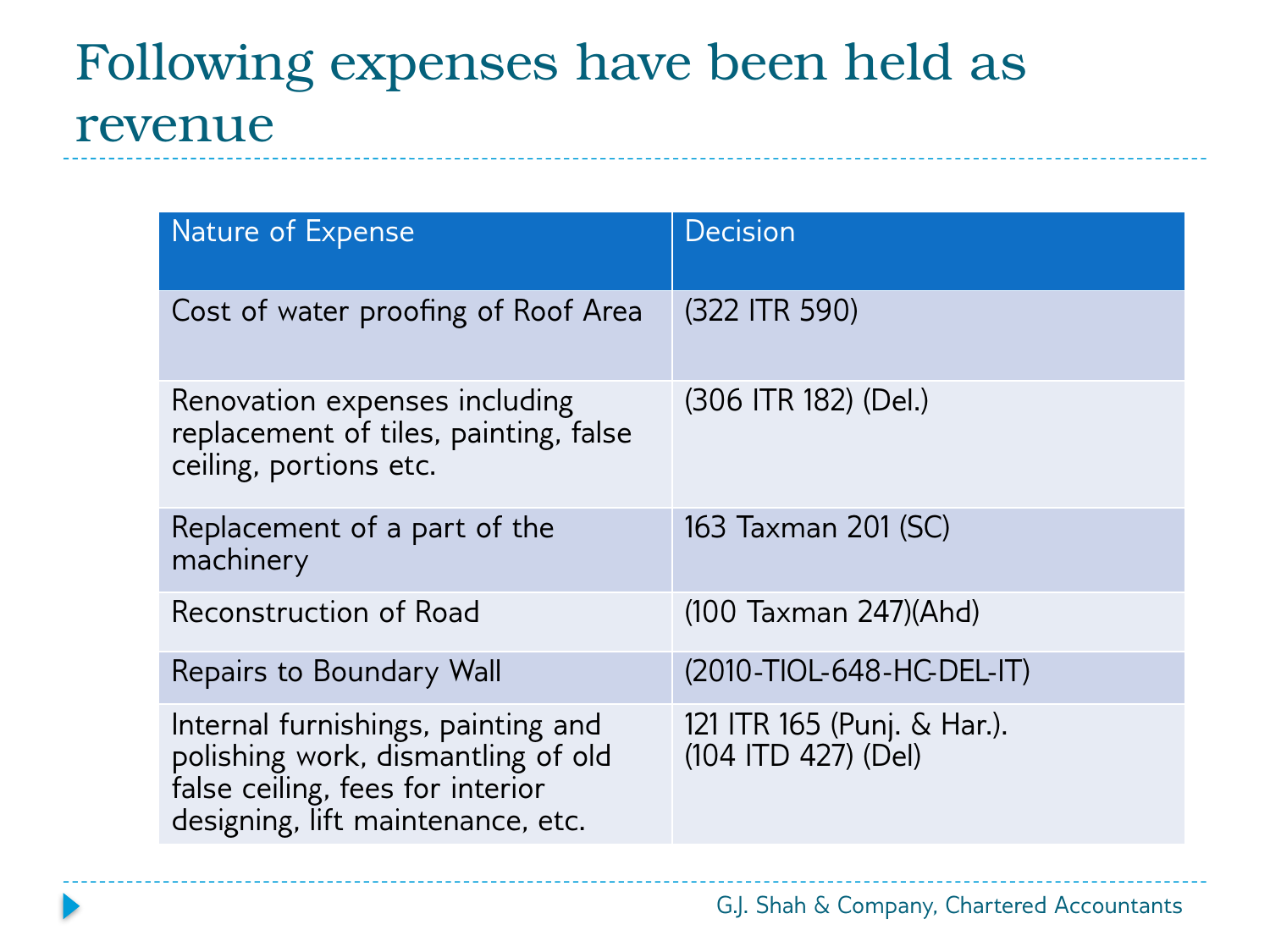

# Following expenses have been held as revenue
| Nature of Expense | Decision |
| --- | --- |
| Cost of water proofing of Roof Area | (322 ITR 590) |
| Renovation expenses including replacement of tiles, painting, false ceiling, portions etc. | (306 ITR 182) (Del.) |
| Replacement of a part of the machinery | 163 Taxman 201 (SC) |
| Reconstruction of Road | (100 Taxman 247)(Ahd) |
| Repairs to Boundary Wall | (2010-TIOL-648-HC-DEL-IT) |
| Internal furnishings, painting and polishing work, dismantling of old false ceiling, fees for interior designing, lift maintenance, etc. | 121 ITR 165 (Punj. & Har.). (104 ITD 427) (Del) |
G.J. Shah & Company, Chartered Accountants